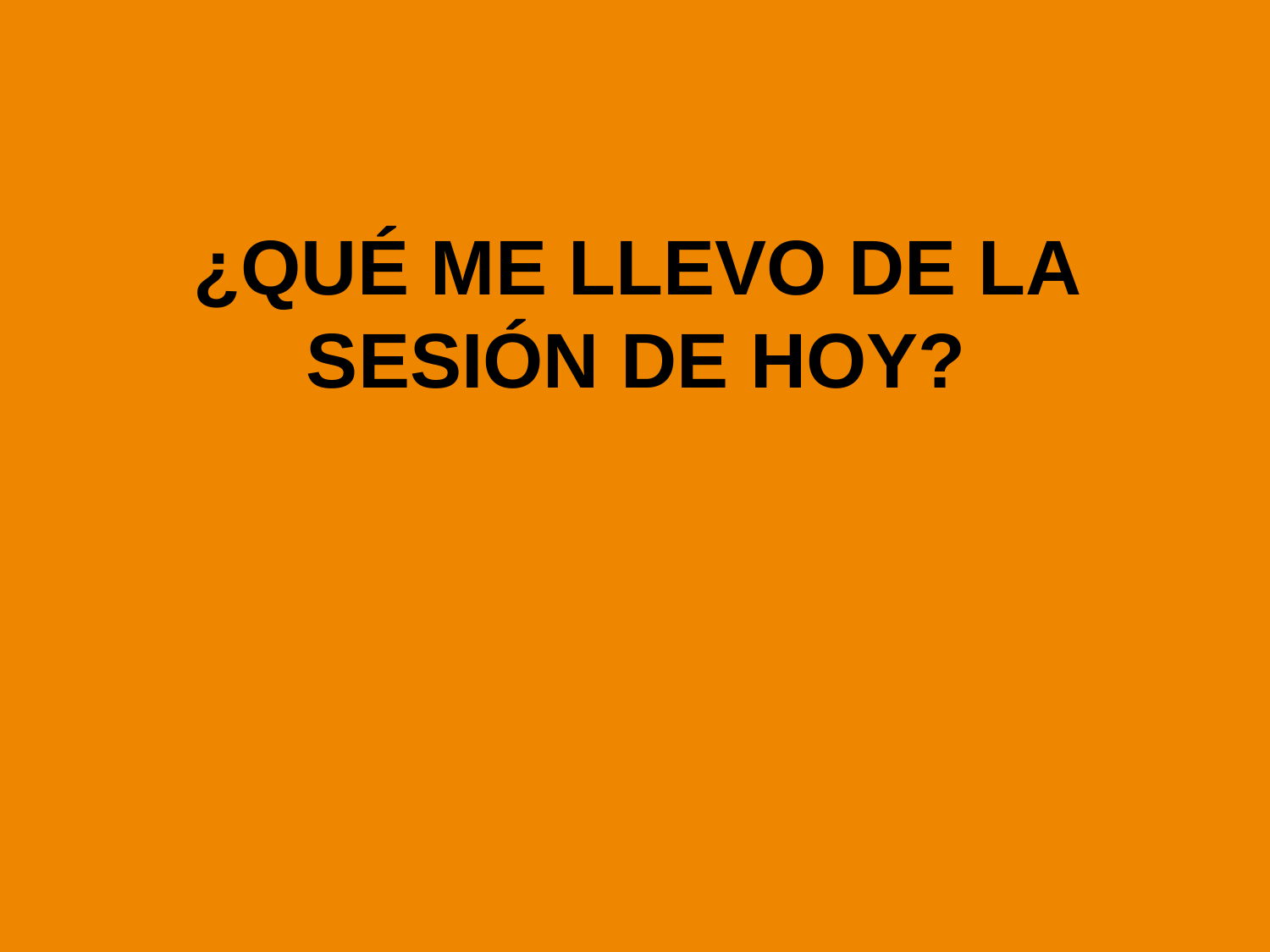

# ¿QUÉ ME LLEVO DE LA SESIÓN DE HOY?